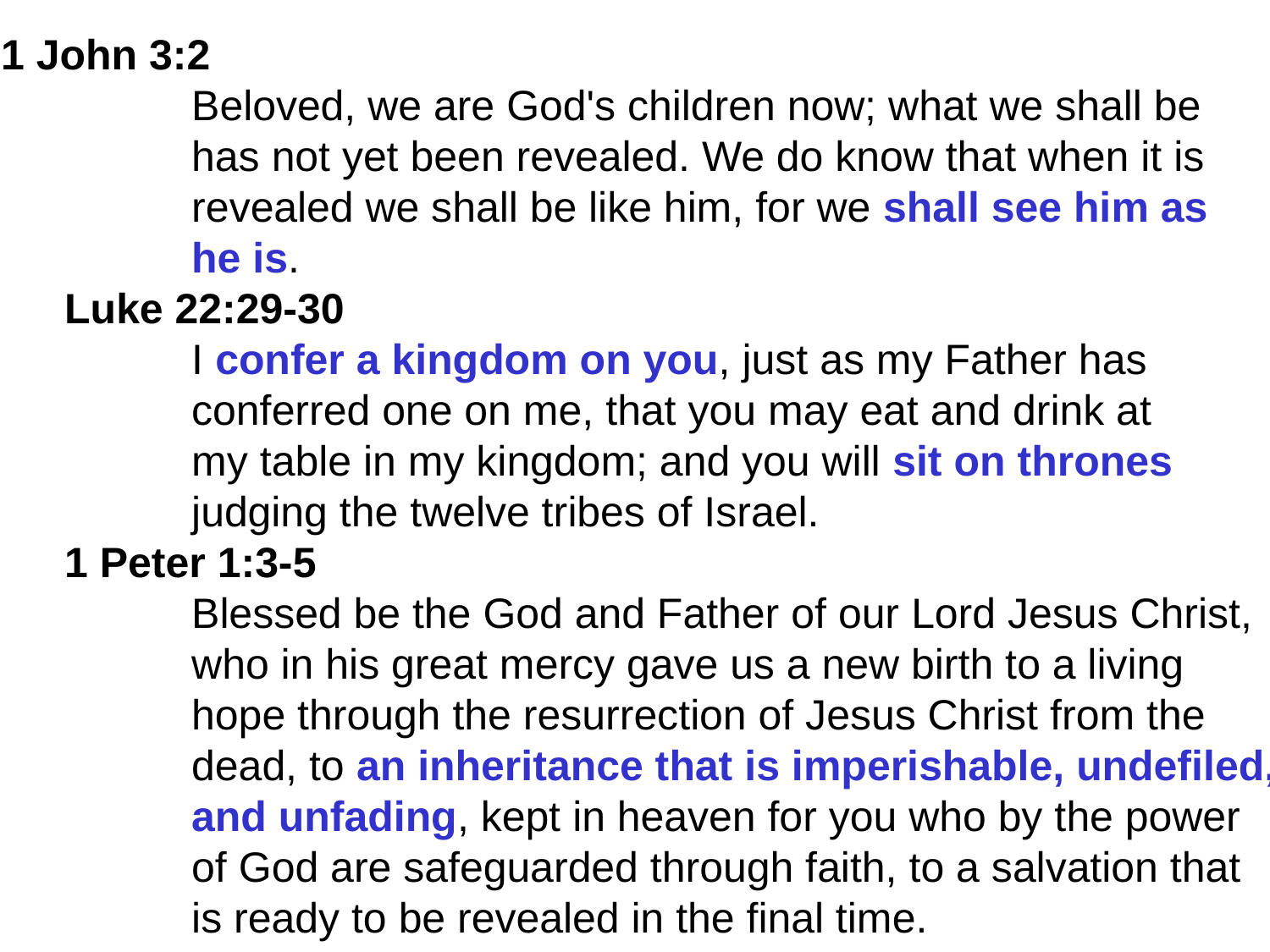

1 John 3:2
	Beloved, we are God's children now; what we shall be
	has not yet been revealed. We do know that when it is
	revealed we shall be like him, for we shall see him as
	he is.
Luke 22:29-30
	I confer a kingdom on you, just as my Father has
	conferred one on me, that you may eat and drink at
	my table in my kingdom; and you will sit on thrones
	judging the twelve tribes of Israel.
1 Peter 1:3-5
	Blessed be the God and Father of our Lord Jesus Christ,
	who in his great mercy gave us a new birth to a living
	hope through the resurrection of Jesus Christ from the
	dead, to an inheritance that is imperishable, undefiled,
	and unfading, kept in heaven for you who by the power
	of God are safeguarded through faith, to a salvation that
	is ready to be revealed in the final time.